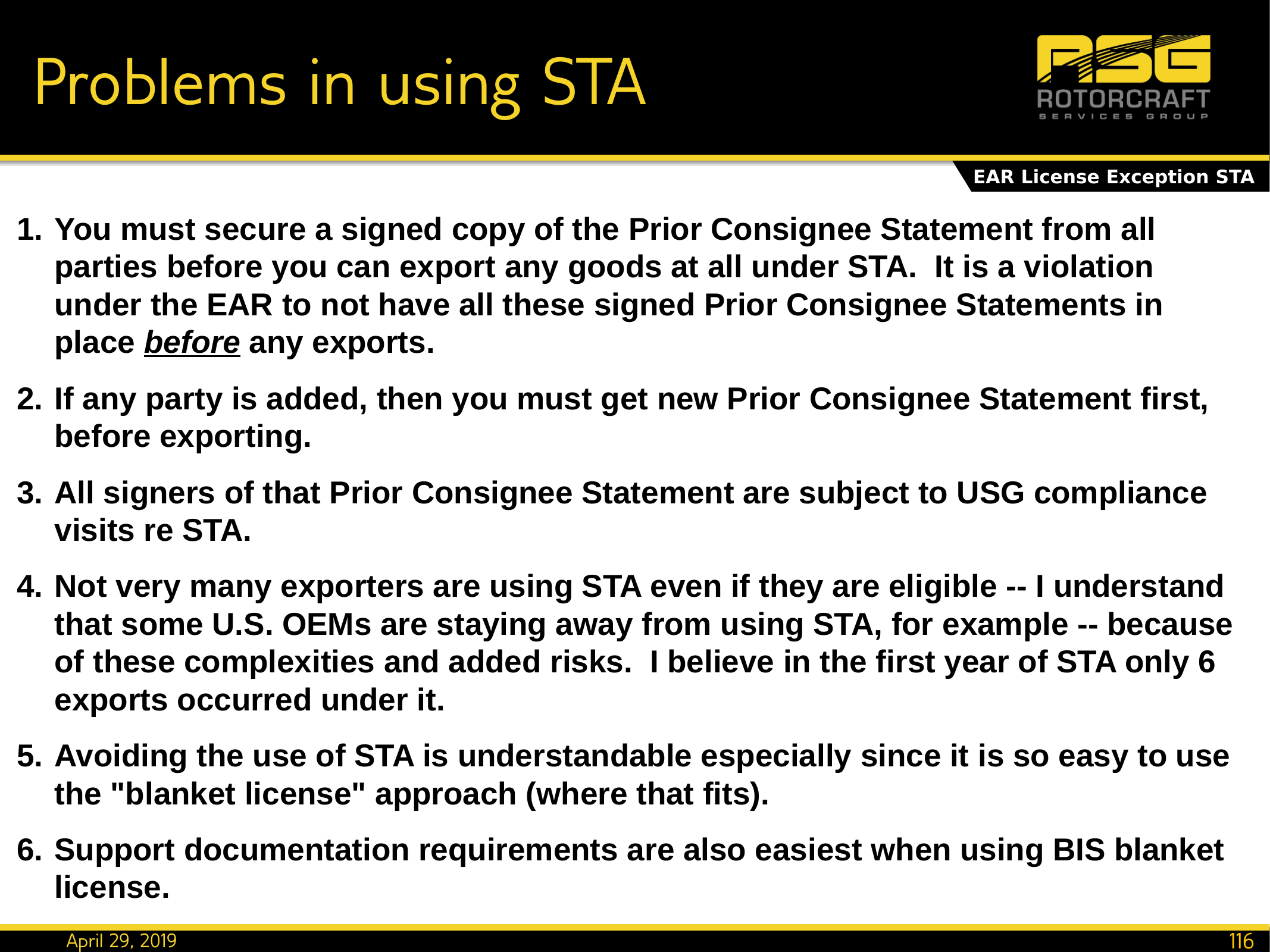

# Problems in using STA
EAR License Exception STA
You must secure a signed copy of the Prior Consignee Statement from all parties before you can export any goods at all under STA.  It is a violation under the EAR to not have all these signed Prior Consignee Statements in place before any exports.
If any party is added, then you must get new Prior Consignee Statement first, before exporting.
All signers of that Prior Consignee Statement are subject to USG compliance visits re STA.
Not very many exporters are using STA even if they are eligible -- I understand that some U.S. OEMs are staying away from using STA, for example -- because of these complexities and added risks.  I believe in the first year of STA only 6 exports occurred under it.
Avoiding the use of STA is understandable especially since it is so easy to use the "blanket license" approach (where that fits).
Support documentation requirements are also easiest when using BIS blanket license.
116